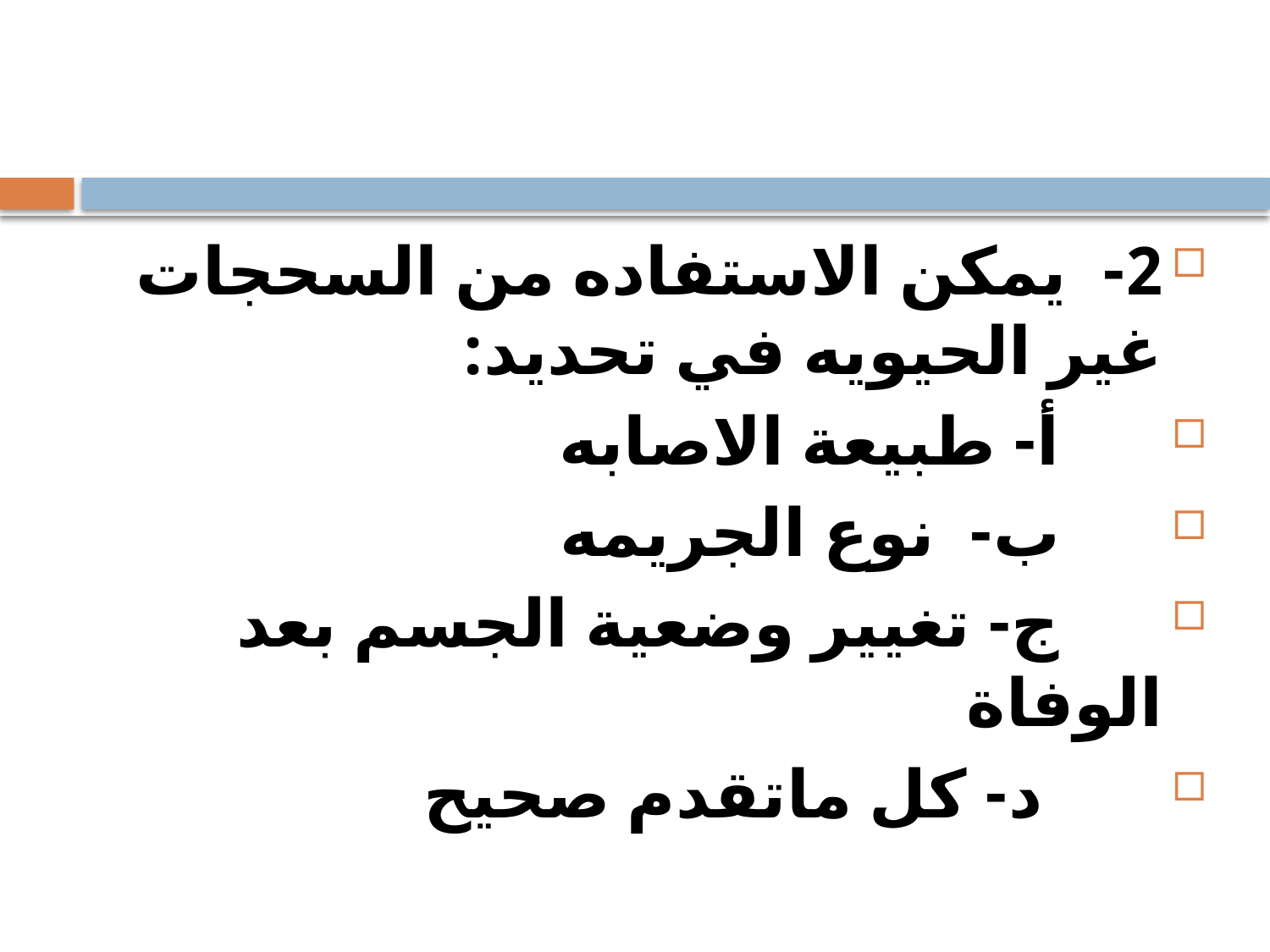

#
2-  يمكن الاستفاده من السحجات غير الحيويه في تحديد:
      أ- طبيعة الاصابه
      ب-  نوع الجريمه
      ج- تغيير وضعية الجسم بعد الوفاة
       د- كل ماتقدم صحيح